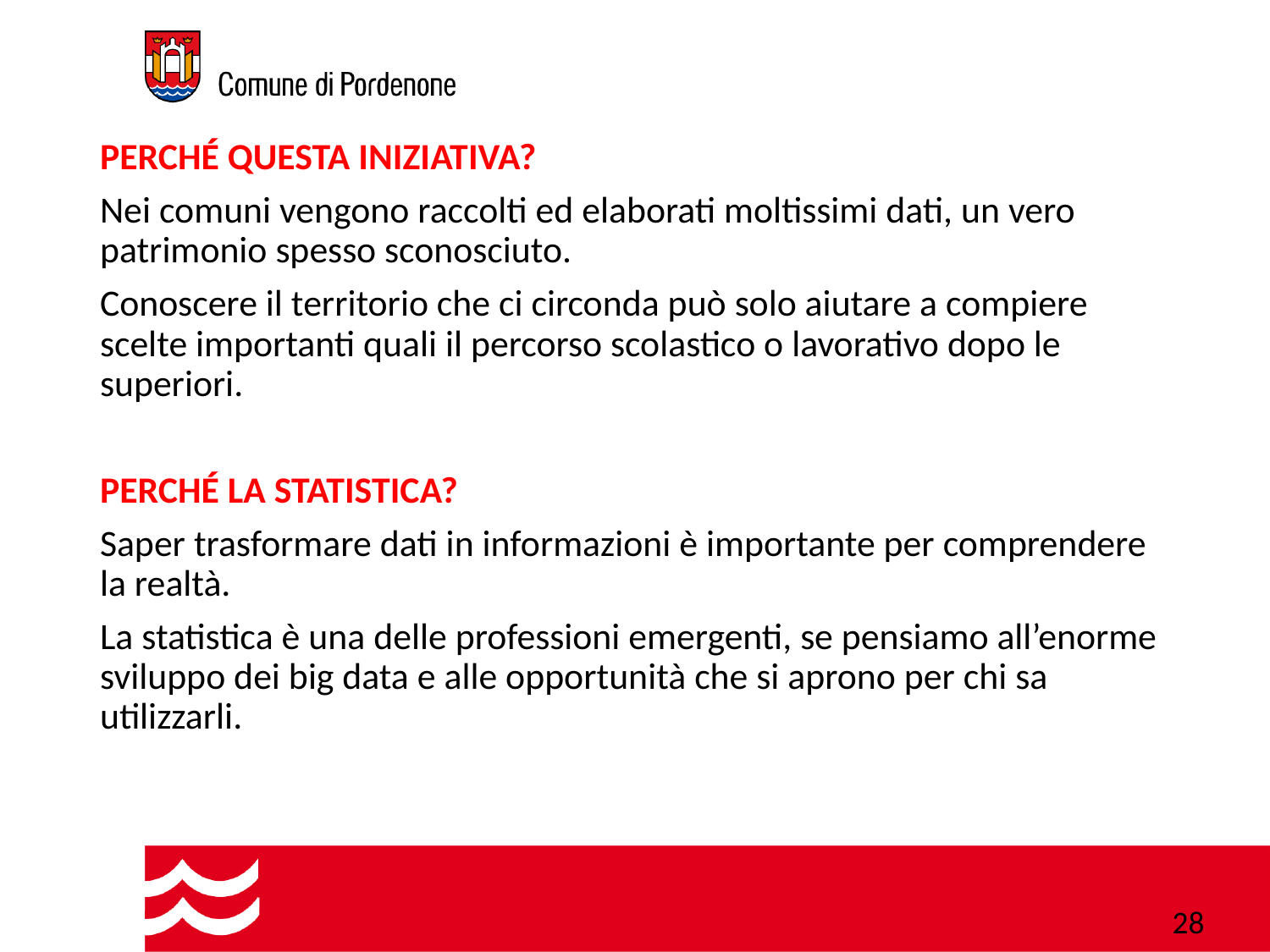

#
PERCHÉ QUESTA INIZIATIVA?
Nei comuni vengono raccolti ed elaborati moltissimi dati, un vero patrimonio spesso sconosciuto.
Conoscere il territorio che ci circonda può solo aiutare a compiere scelte importanti quali il percorso scolastico o lavorativo dopo le superiori.

PERCHÉ LA STATISTICA?
Saper trasformare dati in informazioni è importante per comprendere la realtà.
La statistica è una delle professioni emergenti, se pensiamo all’enorme sviluppo dei big data e alle opportunità che si aprono per chi sa utilizzarli.

28